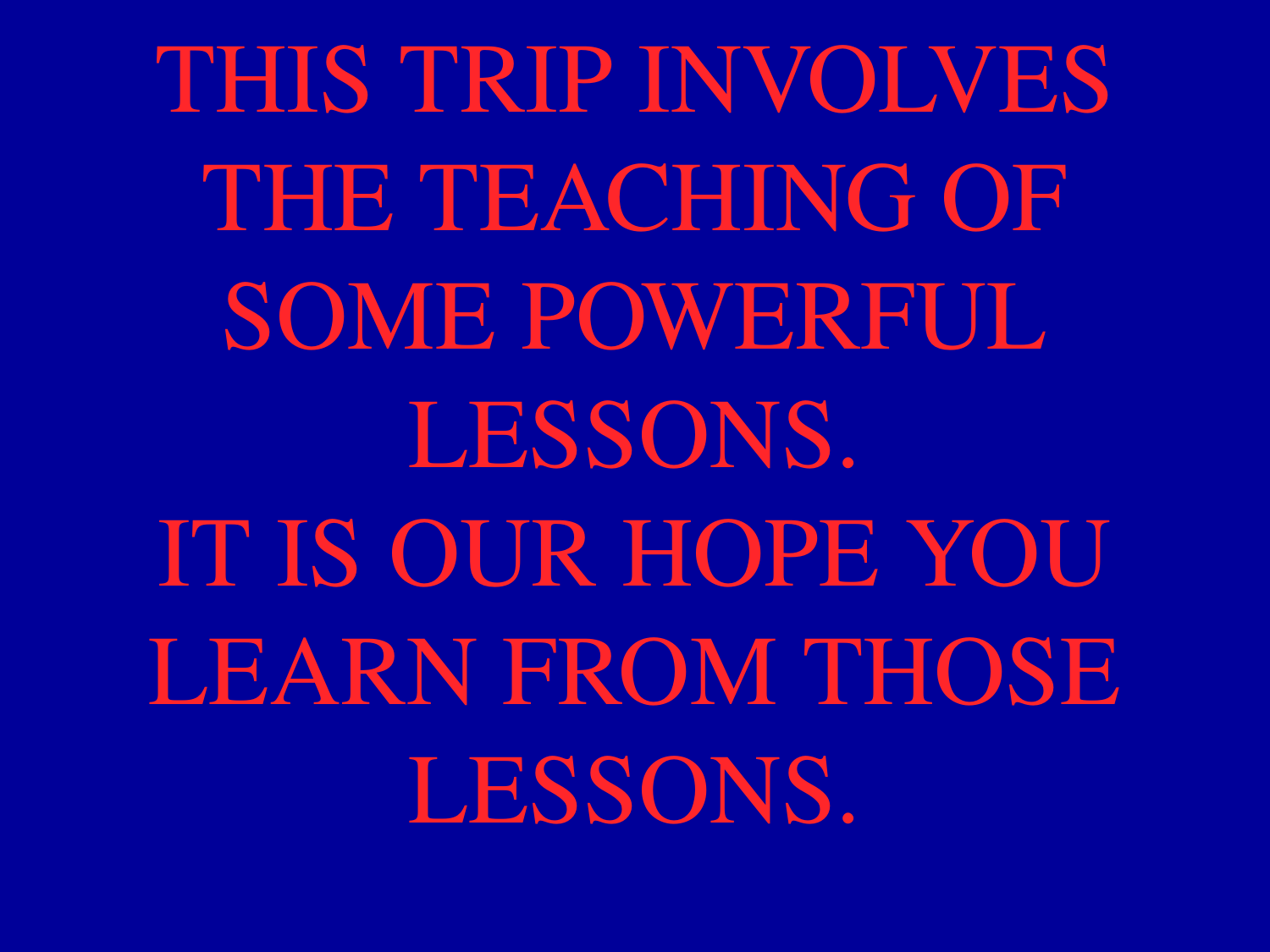

# THIS TRIP INVOLVES THE TEACHING OF SOME POWERFUL LESSONS. IT IS OUR HOPE YOU LEARN FROM THOSE LESSONS.